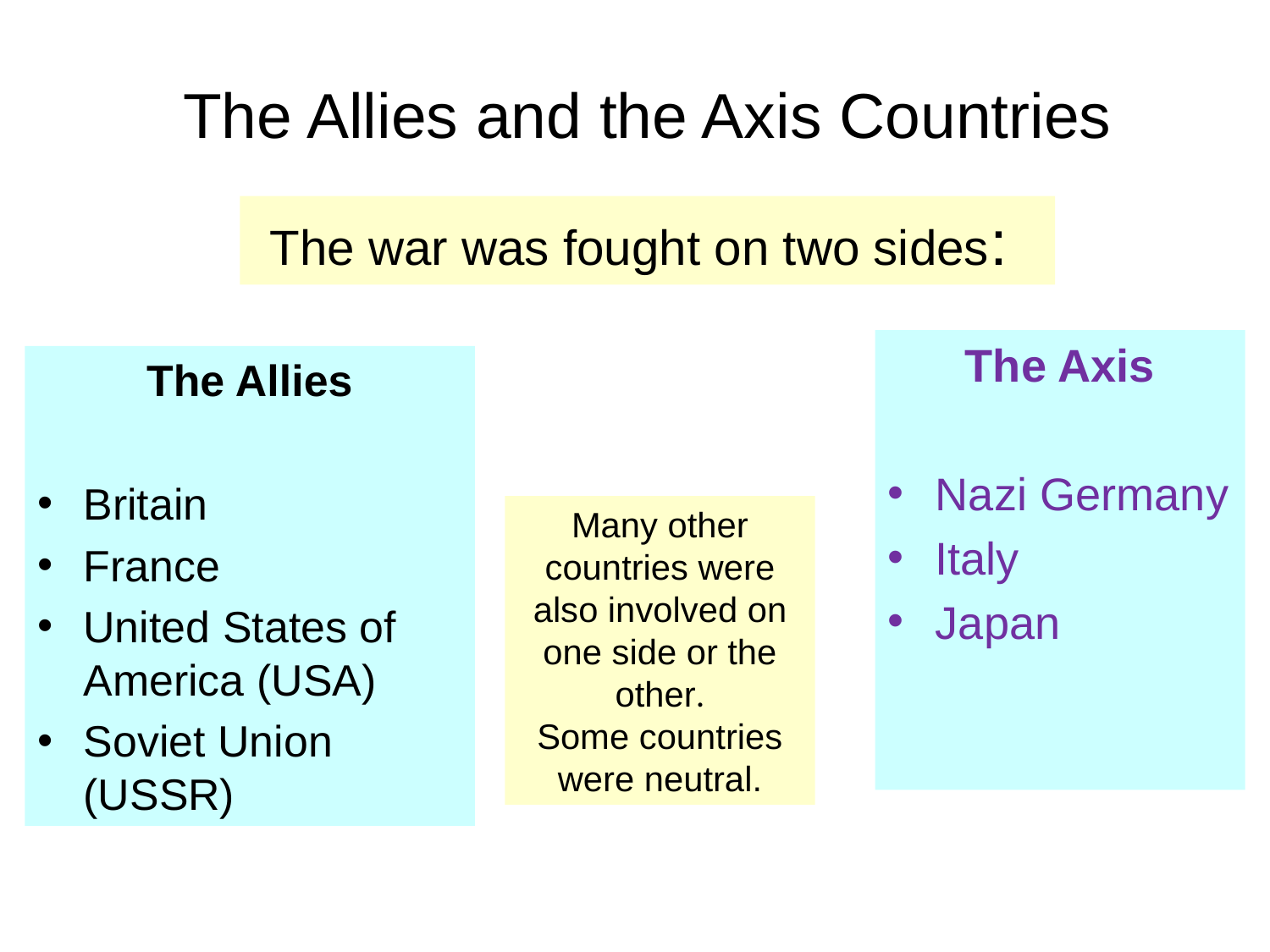

# The Allies and the Axis Countries
The war was fought on two sides:
The Axis

Nazi Germany
Italy
Japan
The Allies

Britain
France
United States of America (USA)
Soviet Union (USSR)

Many other countries were also involved on one side or the other.
Some countries were neutral.